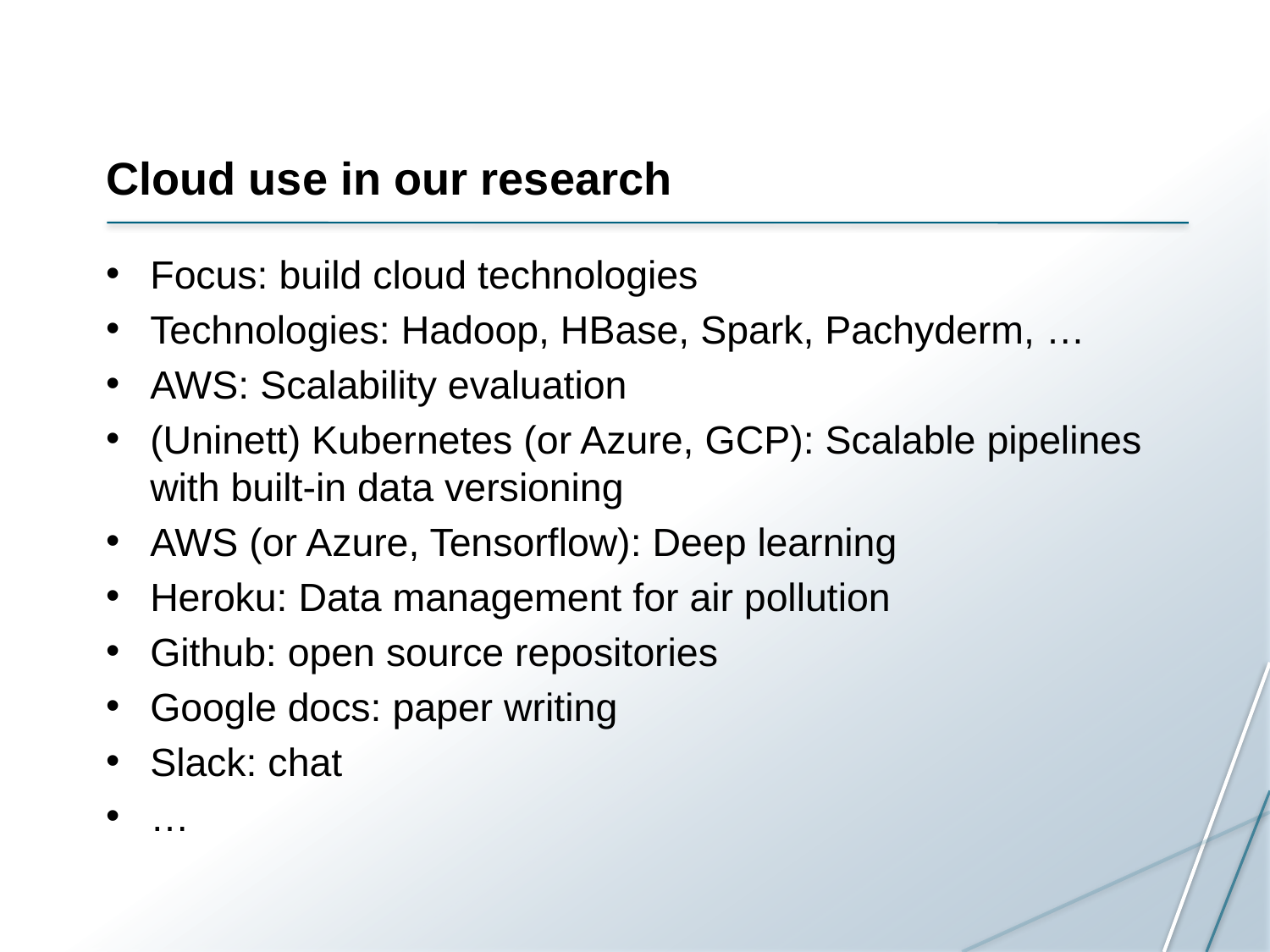

# Cloud use in our research
Focus: build cloud technologies
Technologies: Hadoop, HBase, Spark, Pachyderm, …
AWS: Scalability evaluation
(Uninett) Kubernetes (or Azure, GCP): Scalable pipelines with built-in data versioning
AWS (or Azure, Tensorflow): Deep learning
Heroku: Data management for air pollution
Github: open source repositories
Google docs: paper writing
Slack: chat
…